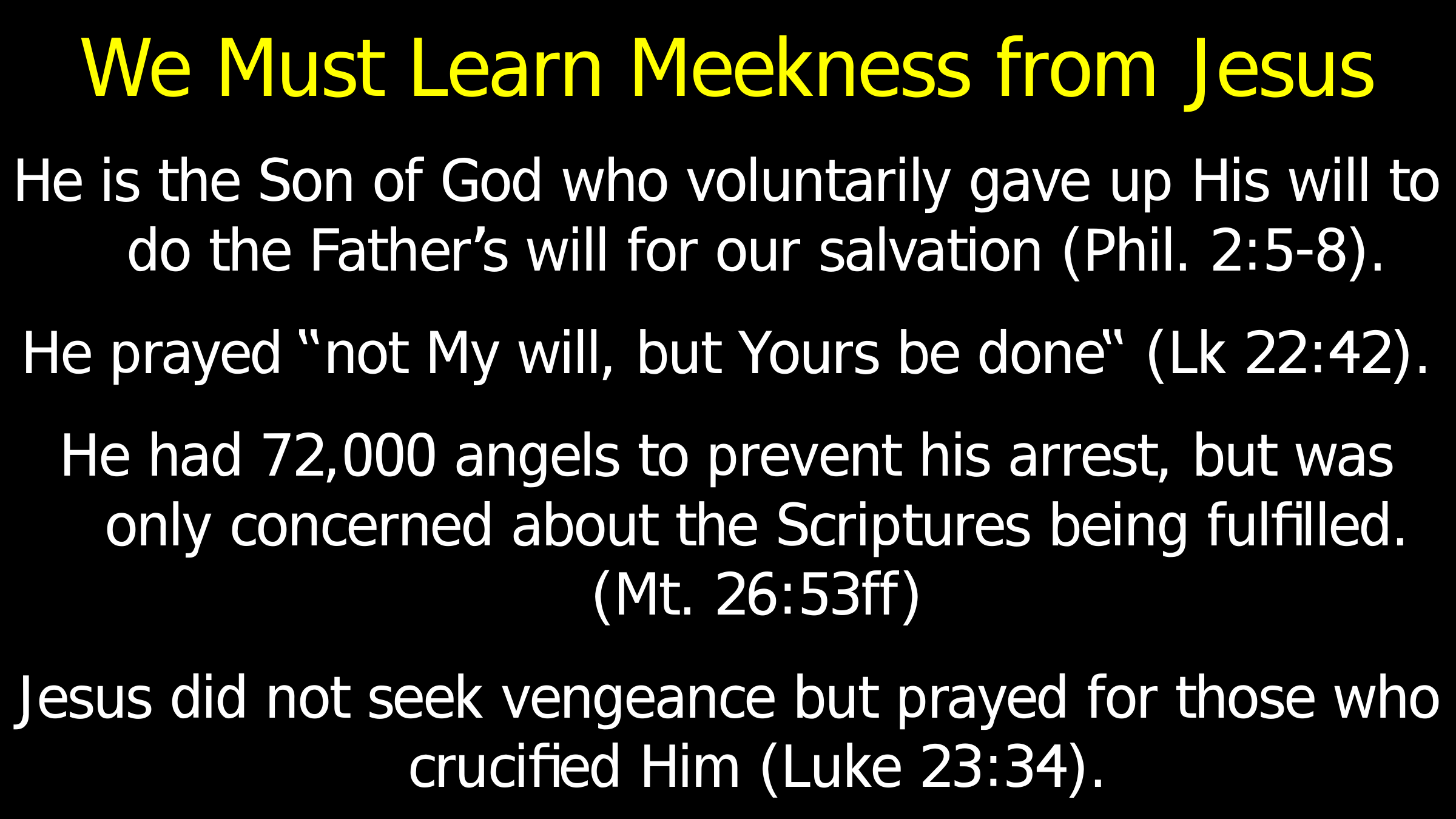

# We Must Learn Meekness from Jesus
He is the Son of God who voluntarily gave up His will to do the Father’s will for our salvation (Phil. 2:5-8).

He prayed “not My will, but Yours be done“ (Lk 22:42).

He had 72,000 angels to prevent his arrest, but was only concerned about the Scriptures being fulfilled. (Mt. 26:53ff)

Jesus did not seek vengeance but prayed for those who crucified Him (Luke 23:34).